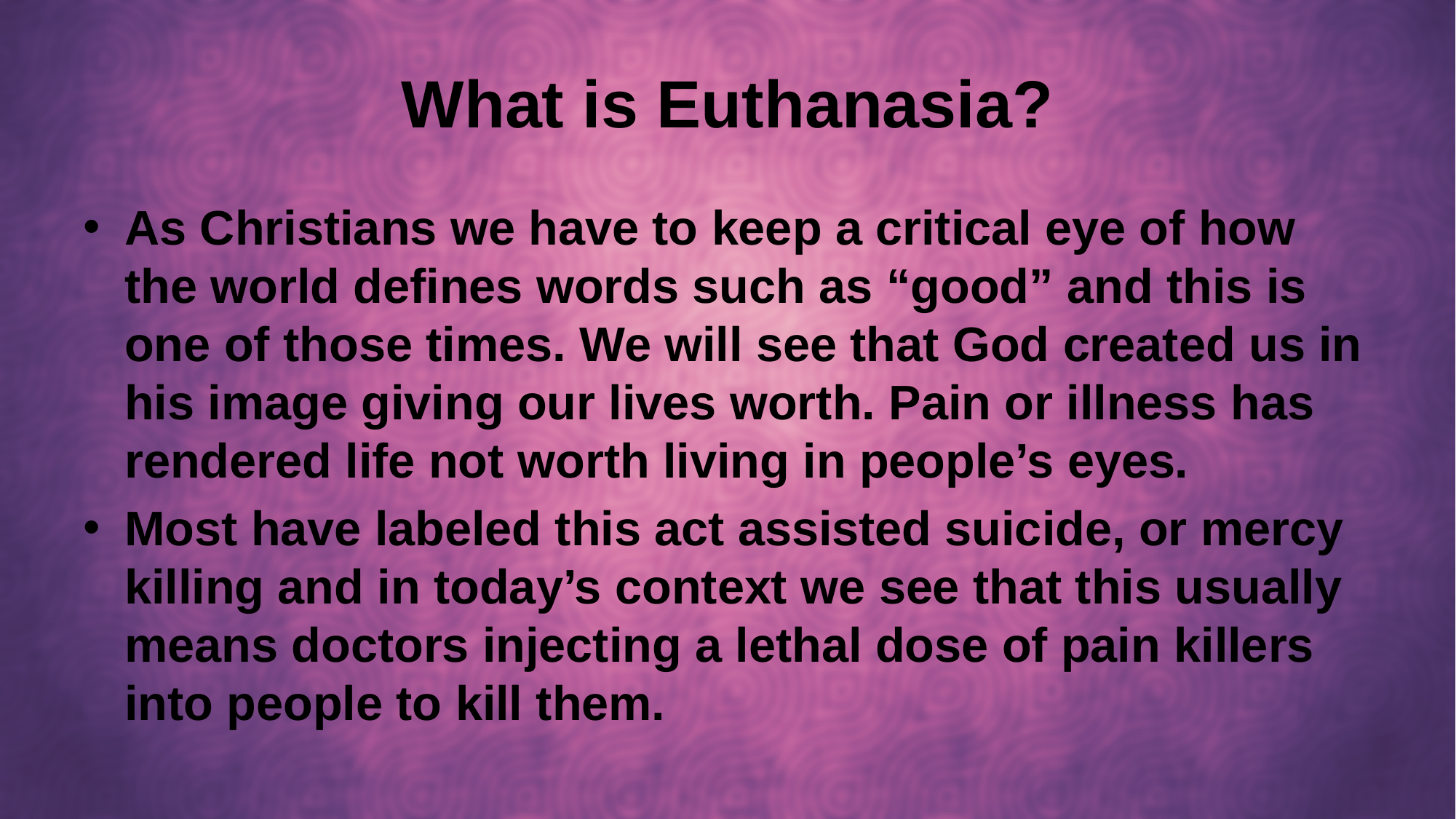

# What is Euthanasia?
As Christians we have to keep a critical eye of how the world defines words such as “good” and this is one of those times. We will see that God created us in his image giving our lives worth. Pain or illness has rendered life not worth living in people’s eyes.
Most have labeled this act assisted suicide, or mercy killing and in today’s context we see that this usually means doctors injecting a lethal dose of pain killers into people to kill them.